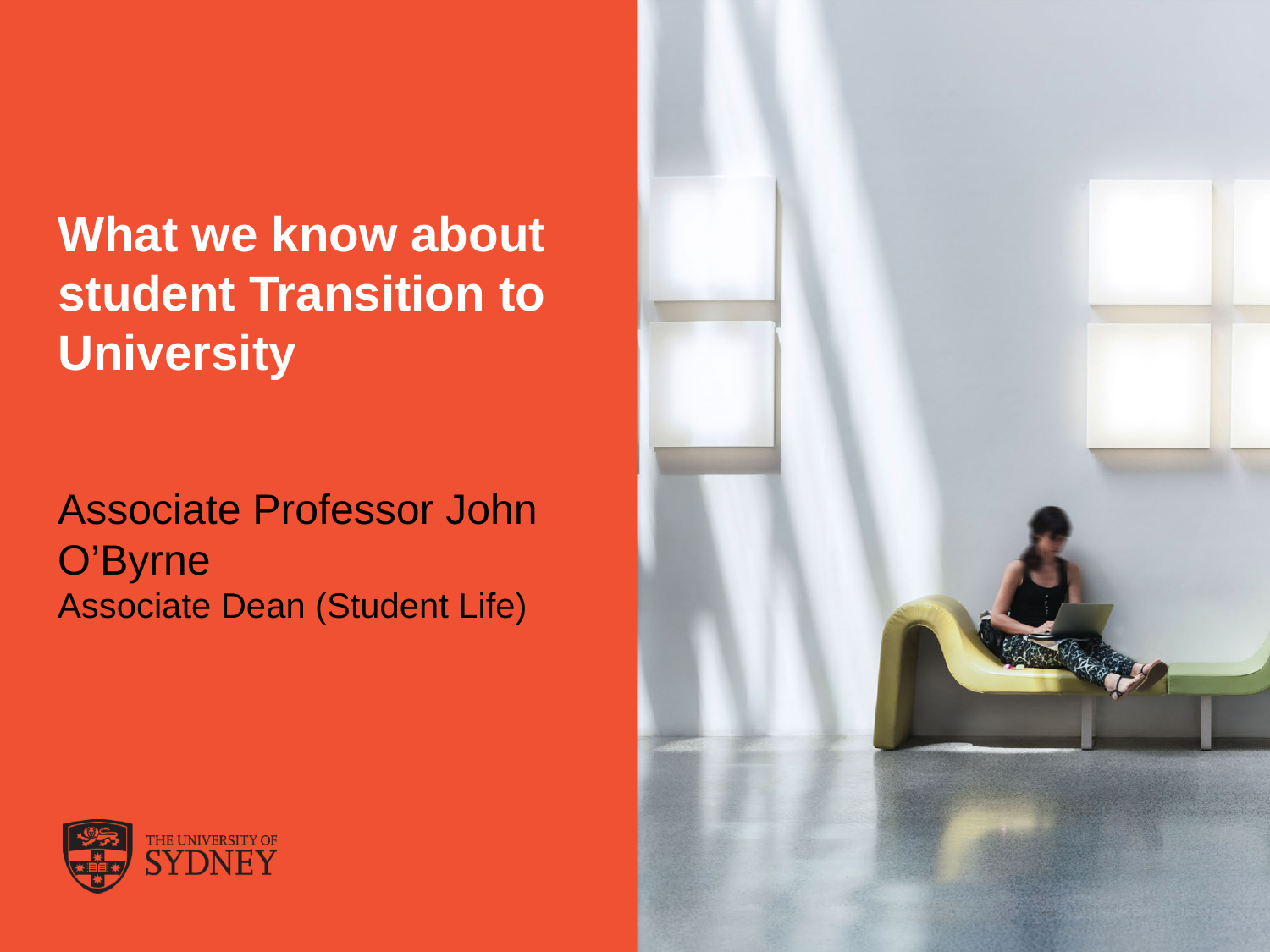

# What we know about student Transition to University Associate Professor John O’Byrne Associate Dean (Student Life)